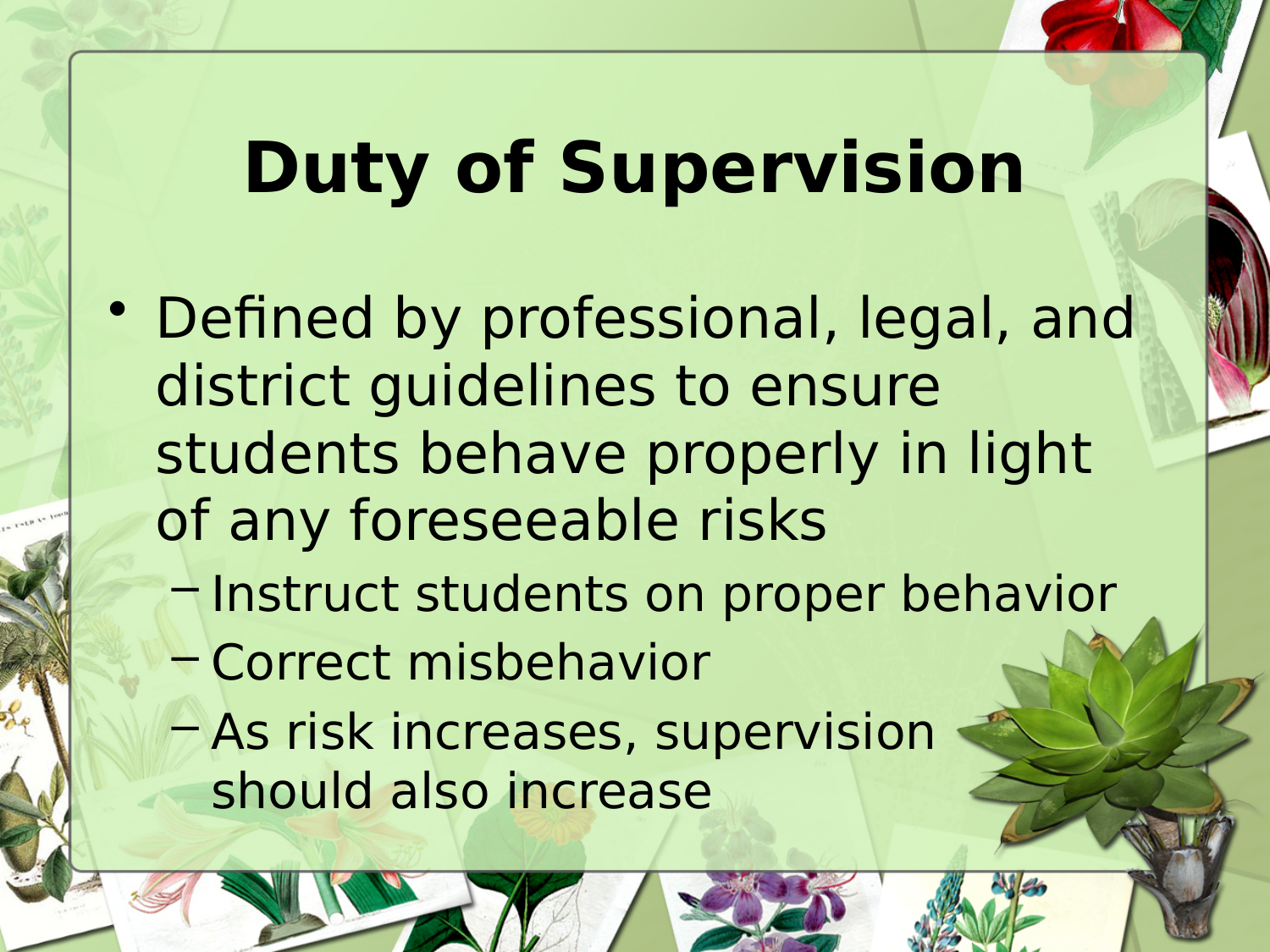

# Duty of Supervision
Defined by professional, legal, and district guidelines to ensure students behave properly in light of any foreseeable risks
Instruct students on proper behavior
Correct misbehavior
As risk increases, supervision
should also increase